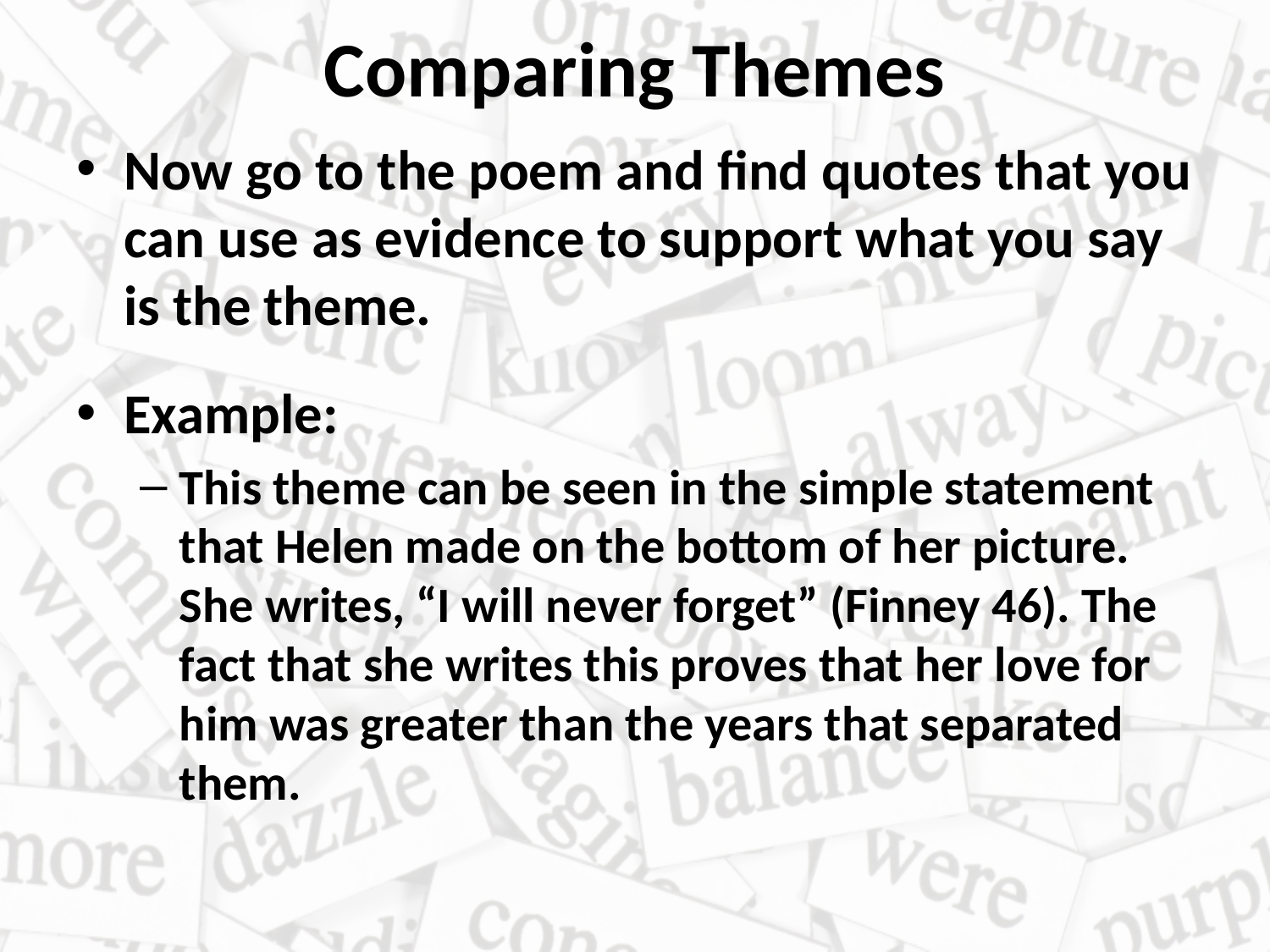

# Comparing Themes
Now go to the poem and find quotes that you can use as evidence to support what you say is the theme.

Example:
This theme can be seen in the simple statement that Helen made on the bottom of her picture. She writes, “I will never forget” (Finney 46). The fact that she writes this proves that her love for him was greater than the years that separated them.